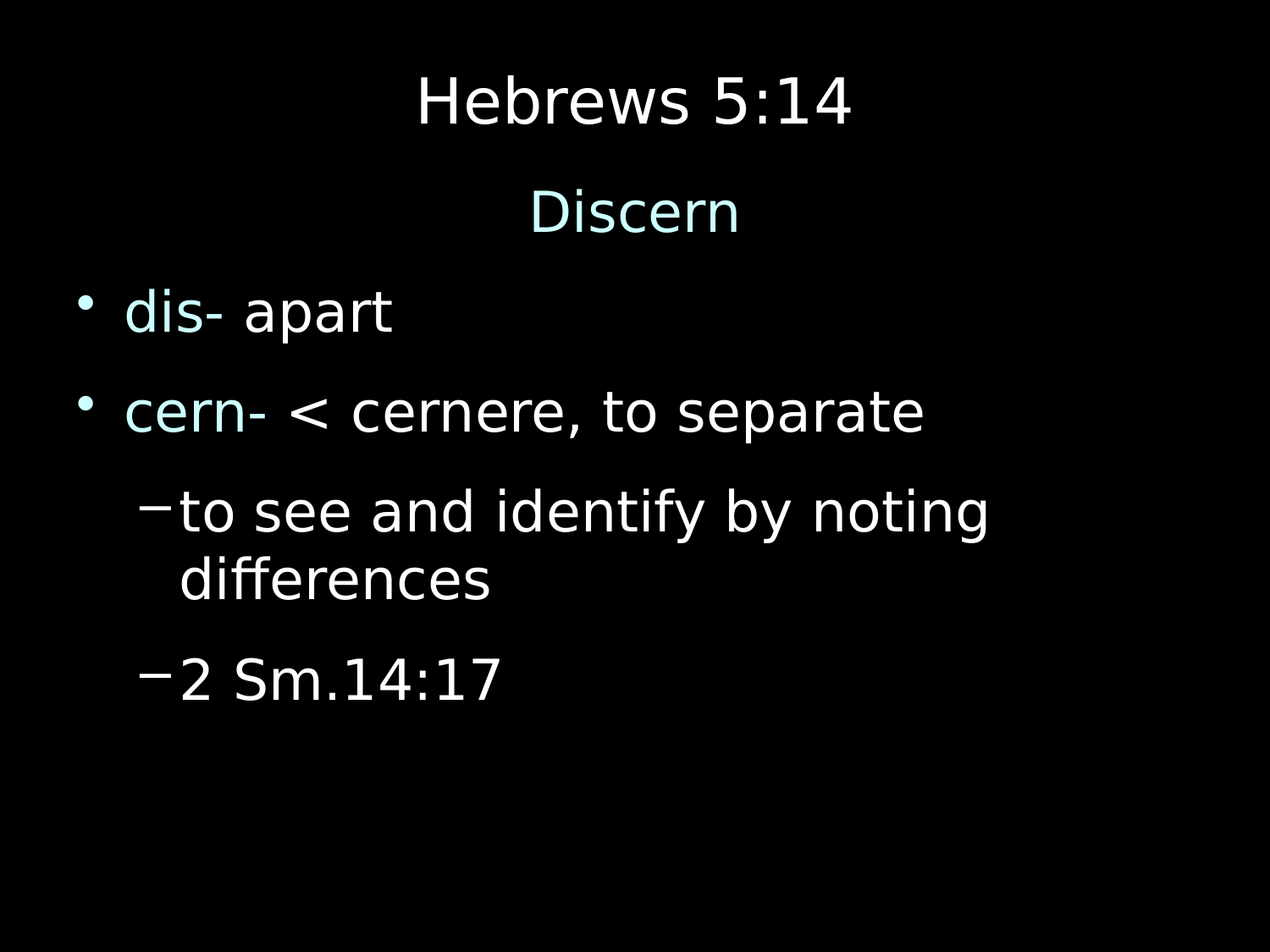

# Hebrews 5:14
Discern
dis- apart
cern- < cernere, to separate
to see and identify by noting differences
2 Sm.14:17